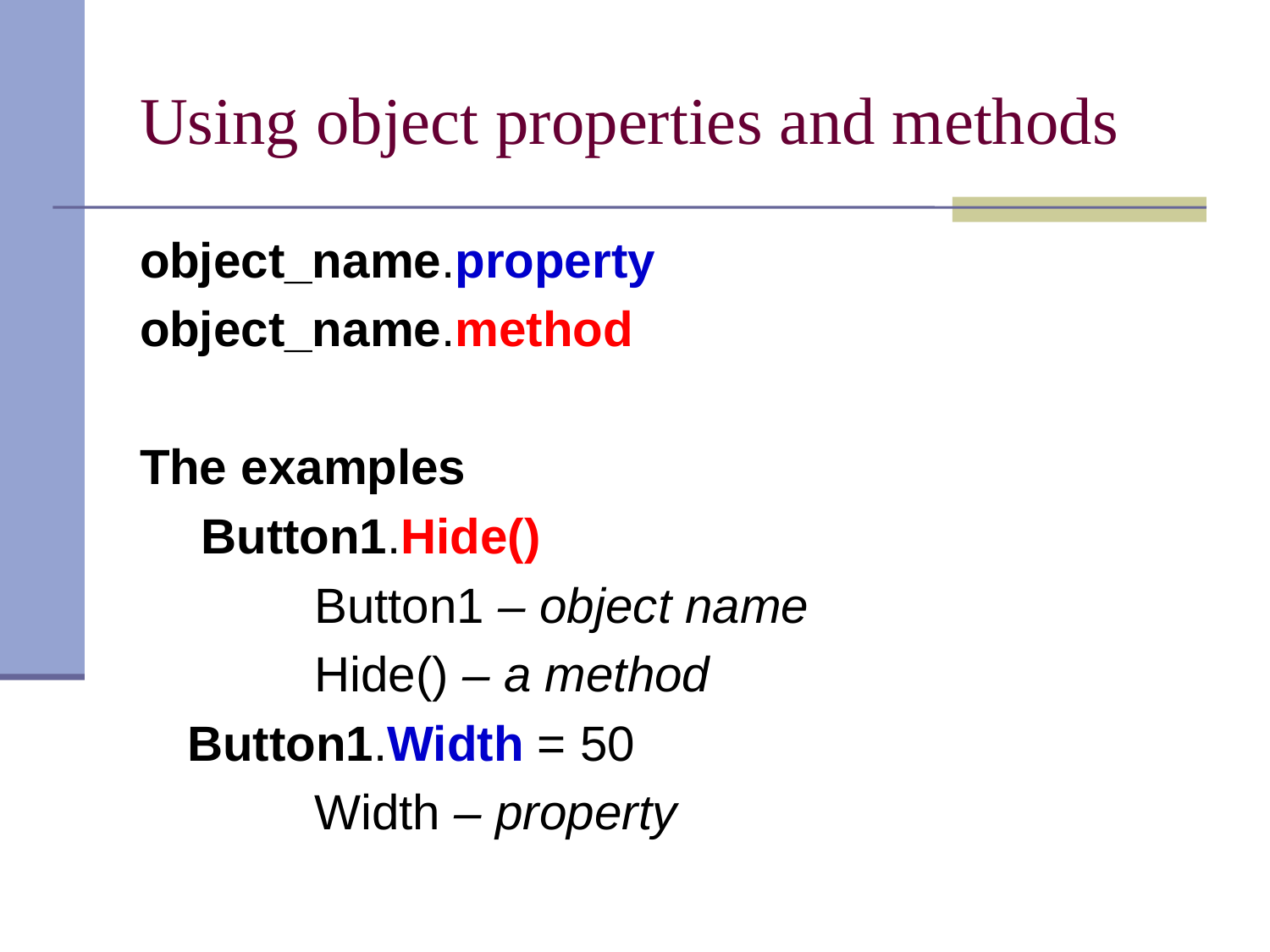

# Using object properties and methods
object_name.property
object_name.method

The examples
	 Button1.Hide()
		Button1 – object name
		Hide() – a method
	Button1.Width = 50
		Width – property